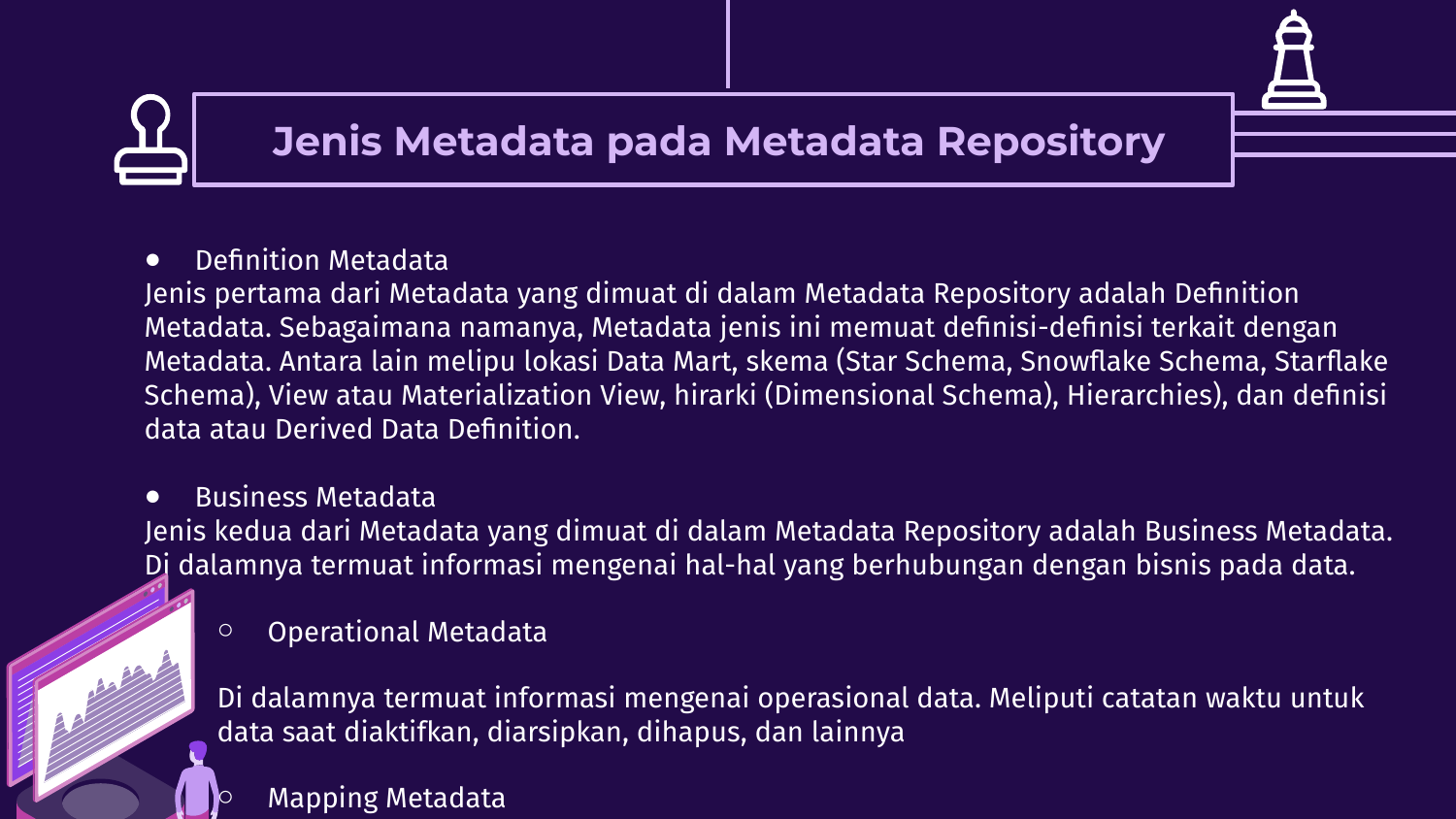

# Jenis Metadata pada Metadata Repository
Definition Metadata
Jenis pertama dari Metadata yang dimuat di dalam Metadata Repository adalah Definition Metadata. Sebagaimana namanya, Metadata jenis ini memuat definisi-definisi terkait dengan Metadata. Antara lain melipu lokasi Data Mart, skema (Star Schema, Snowflake Schema, Starflake Schema), View atau Materialization View, hirarki (Dimensional Schema), Hierarchies), dan definisi data atau Derived Data Definition.

Business Metadata
Jenis kedua dari Metadata yang dimuat di dalam Metadata Repository adalah Business Metadata. Di dalamnya termuat informasi mengenai hal-hal yang berhubungan dengan bisnis pada data.
Operational Metadata
Di dalamnya termuat informasi mengenai operasional data. Meliputi catatan waktu untuk data saat diaktifkan, diarsipkan, dihapus, dan lainnya
Mapping Metadata